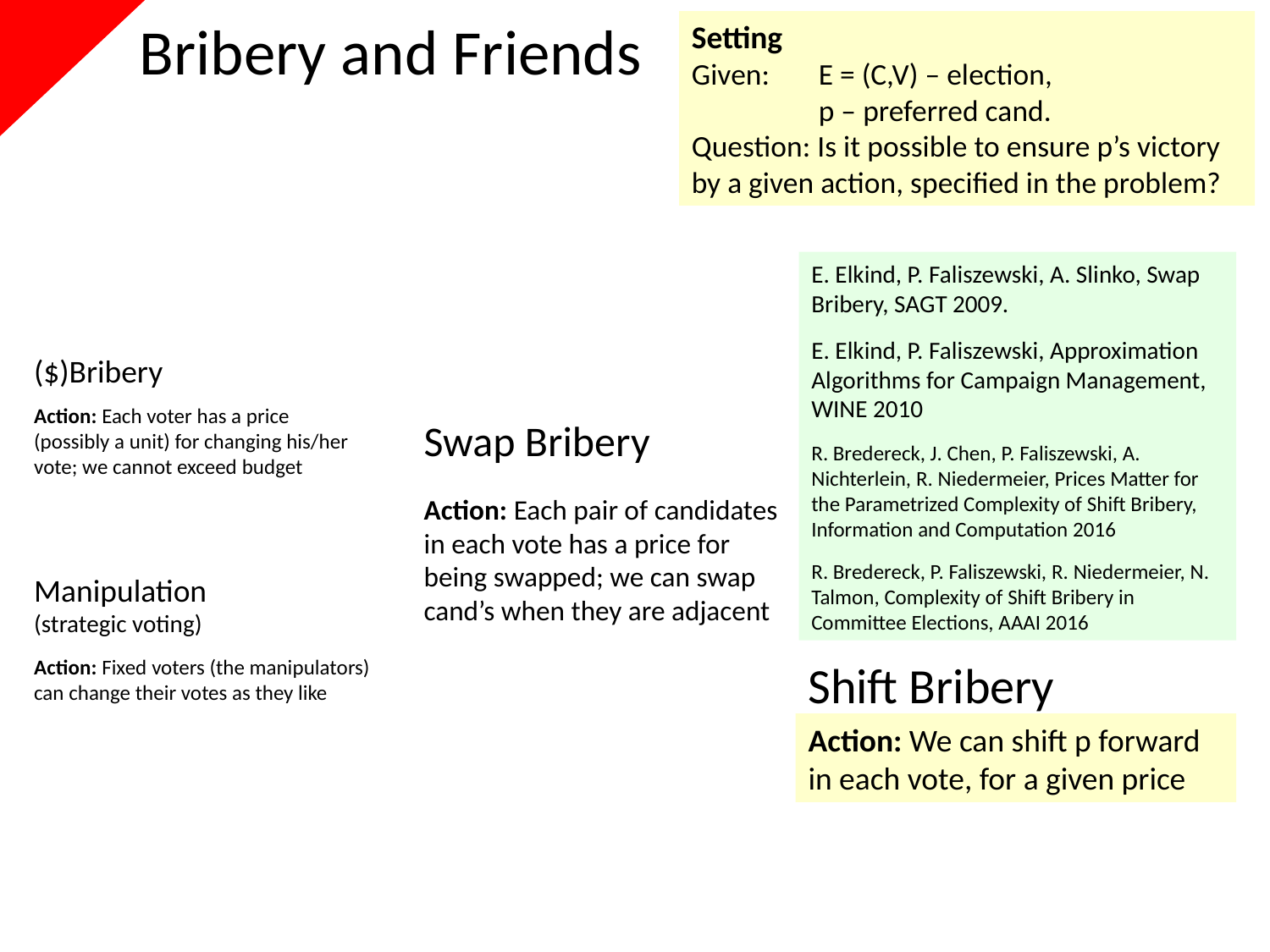

# Bribery and Friends
Setting
Given: 	E = (C,V) – election,
	p – preferred cand.
Question: Is it possible to ensure p’s victory by a given action, specified in the problem?
E. Elkind, P. Faliszewski, A. Slinko, Swap Bribery, SAGT 2009.

E. Elkind, P. Faliszewski, Approximation Algorithms for Campaign Management, WINE 2010

R. Bredereck, J. Chen, P. Faliszewski, A. Nichterlein, R. Niedermeier, Prices Matter for the Parametrized Complexity of Shift Bribery, Information and Computation 2016

R. Bredereck, P. Faliszewski, R. Niedermeier, N. Talmon, Complexity of Shift Bribery in Committee Elections, AAAI 2016
($)Bribery
Action: Each voter has a price (possibly a unit) for changing his/her vote; we cannot exceed budget
Swap Bribery
Action: Each pair of candidates in each vote has a price for being swapped; we can swap cand’s when they are adjacent
Manipulation
(strategic voting)
Action: Fixed voters (the manipulators) can change their votes as they like
Shift Bribery
Action: We can shift p forward in each vote, for a given price